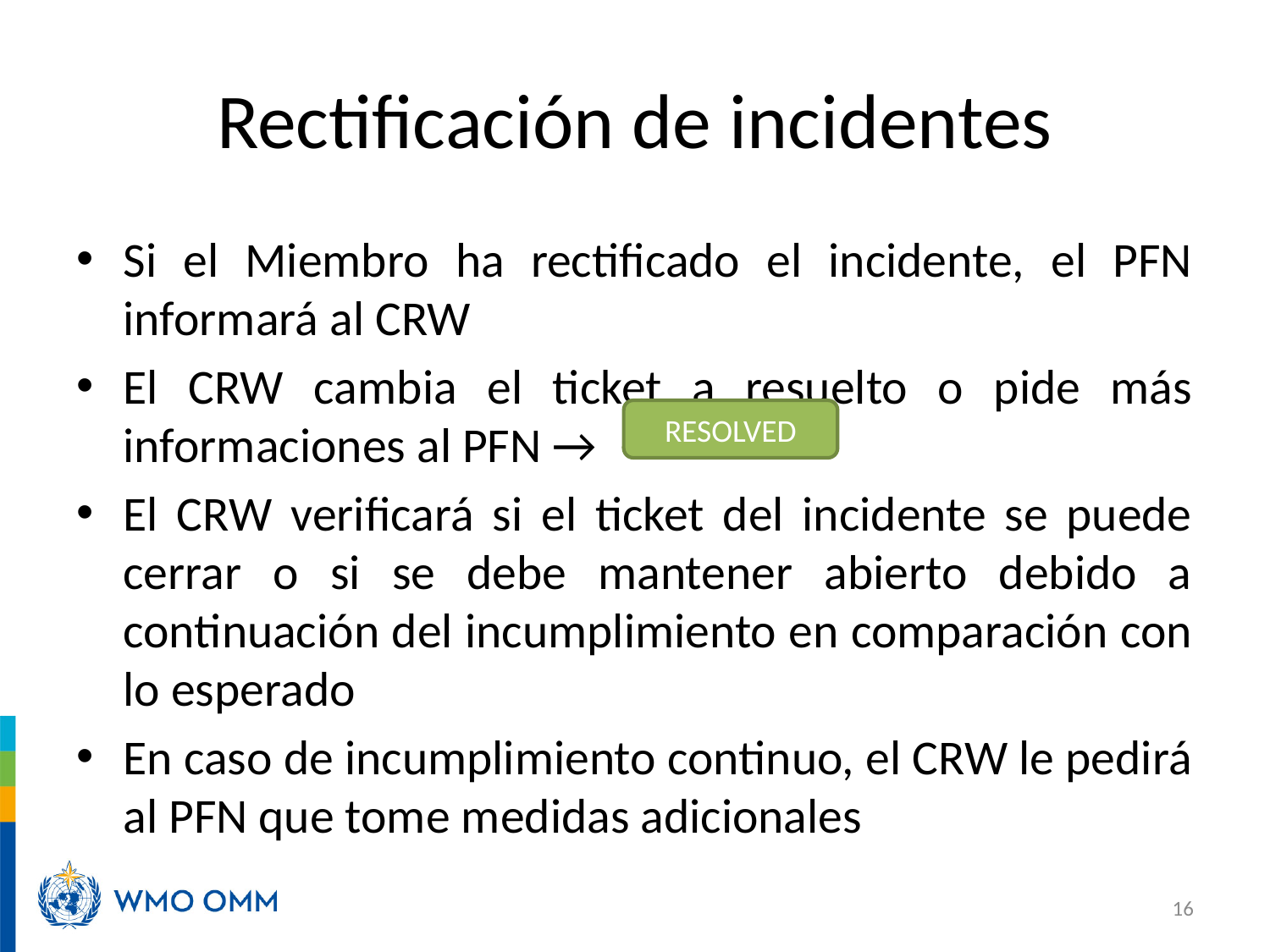

# Rectificación de incidentes
Si el Miembro ha rectificado el incidente, el PFN informará al CRW
El CRW cambia el ticket a resuelto o pide más informaciones al PFN →
El CRW verificará si el ticket del incidente se puede cerrar o si se debe mantener abierto debido a continuación del incumplimiento en comparación con lo esperado
En caso de incumplimiento continuo, el CRW le pedirá al PFN que tome medidas adicionales
RESOLVED
16